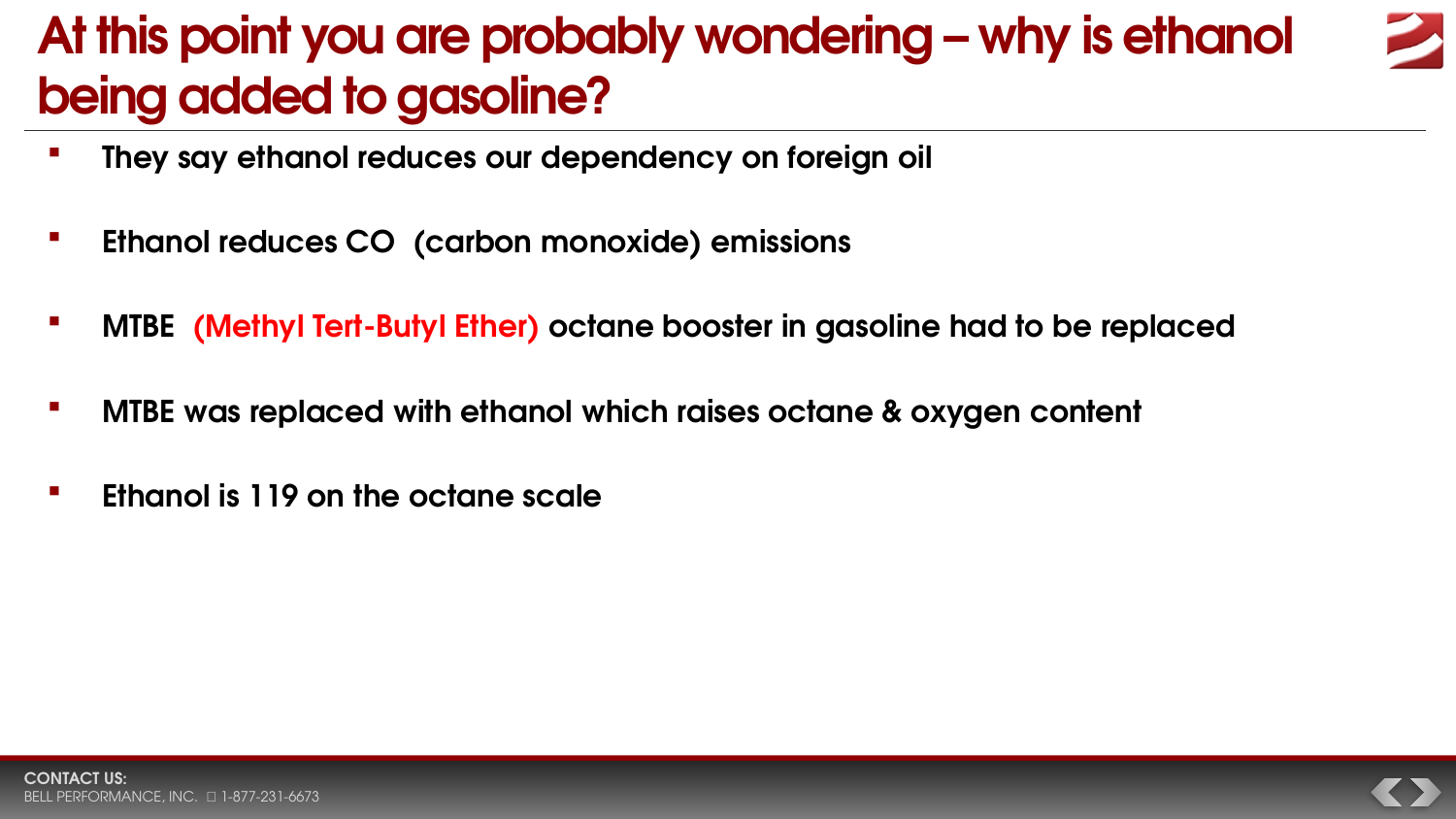

# At this point you are probably wondering – why is ethanol being added to gasoline?
They say ethanol reduces our dependency on foreign oil

Ethanol reduces CO  (carbon monoxide) emissions

MTBE  (Methyl Tert-Butyl Ether) octane booster in gasoline had to be replaced

MTBE was replaced with ethanol which raises octane & oxygen content

Ethanol is 119 on the octane scale